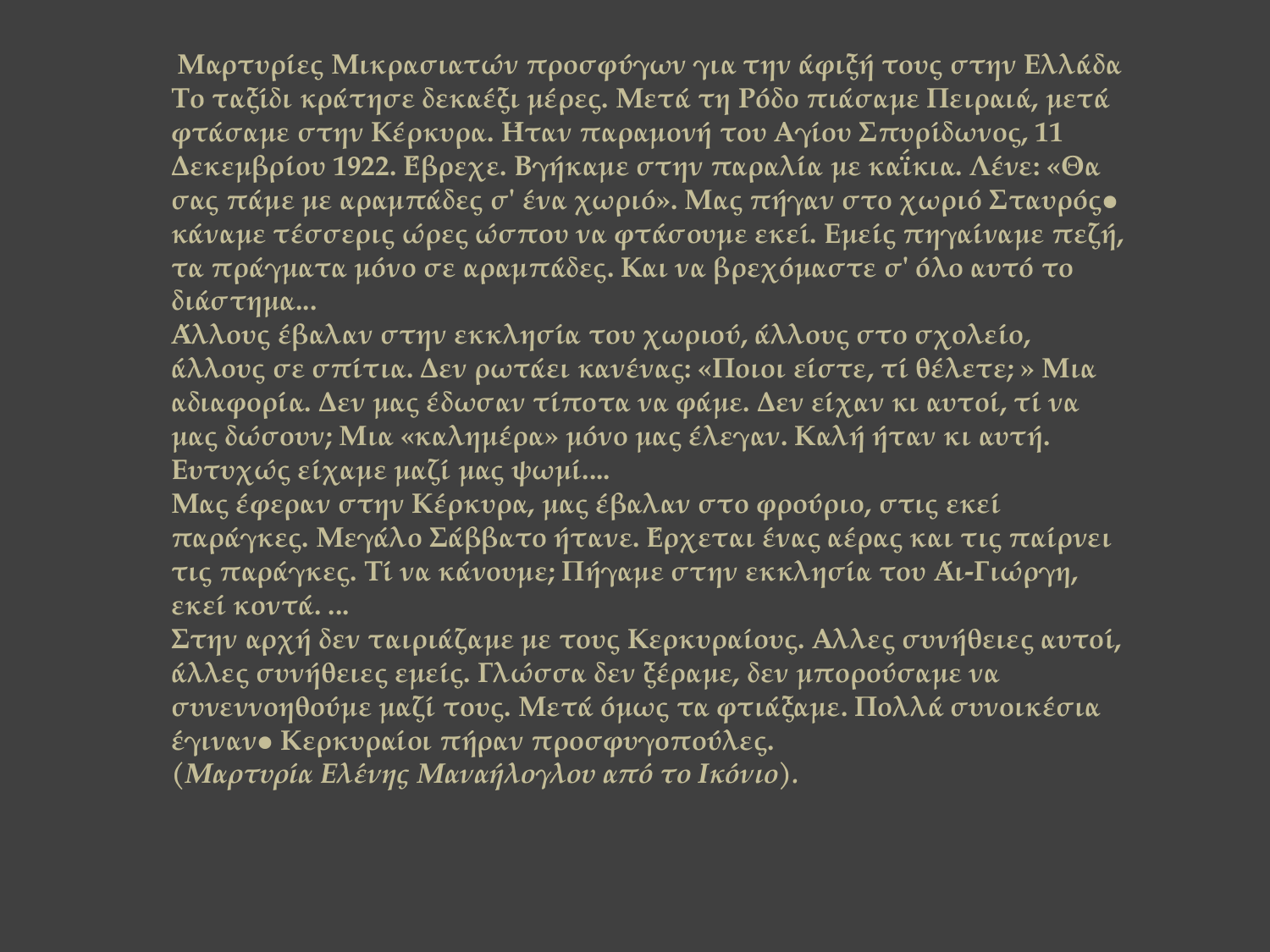

Μαρτυρίες Μικρασιατών προσφύγων για την άφιξή τους στην Ελλάδα
Το ταξίδι κράτησε δεκαέξι μέρες. Μετά τη Ρόδο πιάσαμε Πειραιά, μετά φτάσαμε στην Κέρκυρα. Ήταν παραμονή του Αγίου Σπυρίδωνος, 11 Δεκεμβρίου 1922. Έβρεχε. Βγήκαμε στην παραλία με καΐκια. Λένε: «Θα σας πάμε με αραμπάδες σ' ένα χωριό». Μας πήγαν στο χωριό Σταυρός• κάναμε τέσσερις ώρες ώσπου να φτάσουμε εκεί. Εμείς πηγαίναμε πεζή, τα πράγματα μόνο σε αραμπάδες. Και να βρεχόμαστε σ' όλο αυτό το διάστημα...
Άλλους έβαλαν στην εκκλησία του χωριού, άλλους στο σχολείο, άλλους σε σπίτια. Δεν ρωτάει κανένας: «Ποιοι είστε, τί θέλετε; » Μια αδιαφορία. Δεν μας έδωσαν τίποτα να φάμε. Δεν είχαν κι αυτοί, τί να μας δώσουν; Μια «καλημέρα» μόνο μας έλεγαν. Καλή ήταν κι αυτή. Ευτυχώς είχαμε μαζί μας ψωμί....
Μας έφεραν στην Κέρκυρα, μας έβαλαν στο φρούριο, στις εκεί παράγκες. Μεγάλο Σάββατο ήτανε. Έρχεται ένας αέρας και τις παίρνει τις παράγκες. Τί να κάνουμε; Πήγαμε στην εκκλησία του Άι-Γιώργη, εκεί κοντά. ...
Στην αρχή δεν ταιριάζαμε με τους Κερκυραίους. Αλλες συνήθειες αυτοί, άλλες συνήθειες εμείς. Γλώσσα δεν ξέραμε, δεν μπορούσαμε να συνεννοηθούμε μαζί τους. Μετά όμως τα φτιάξαμε. Πολλά συνοικέσια έγιναν• Κερκυραίοι πήραν προσφυγοπούλες.
(Μαρτυρία Ελένης Μαναήλογλου από το Ικόνιο).